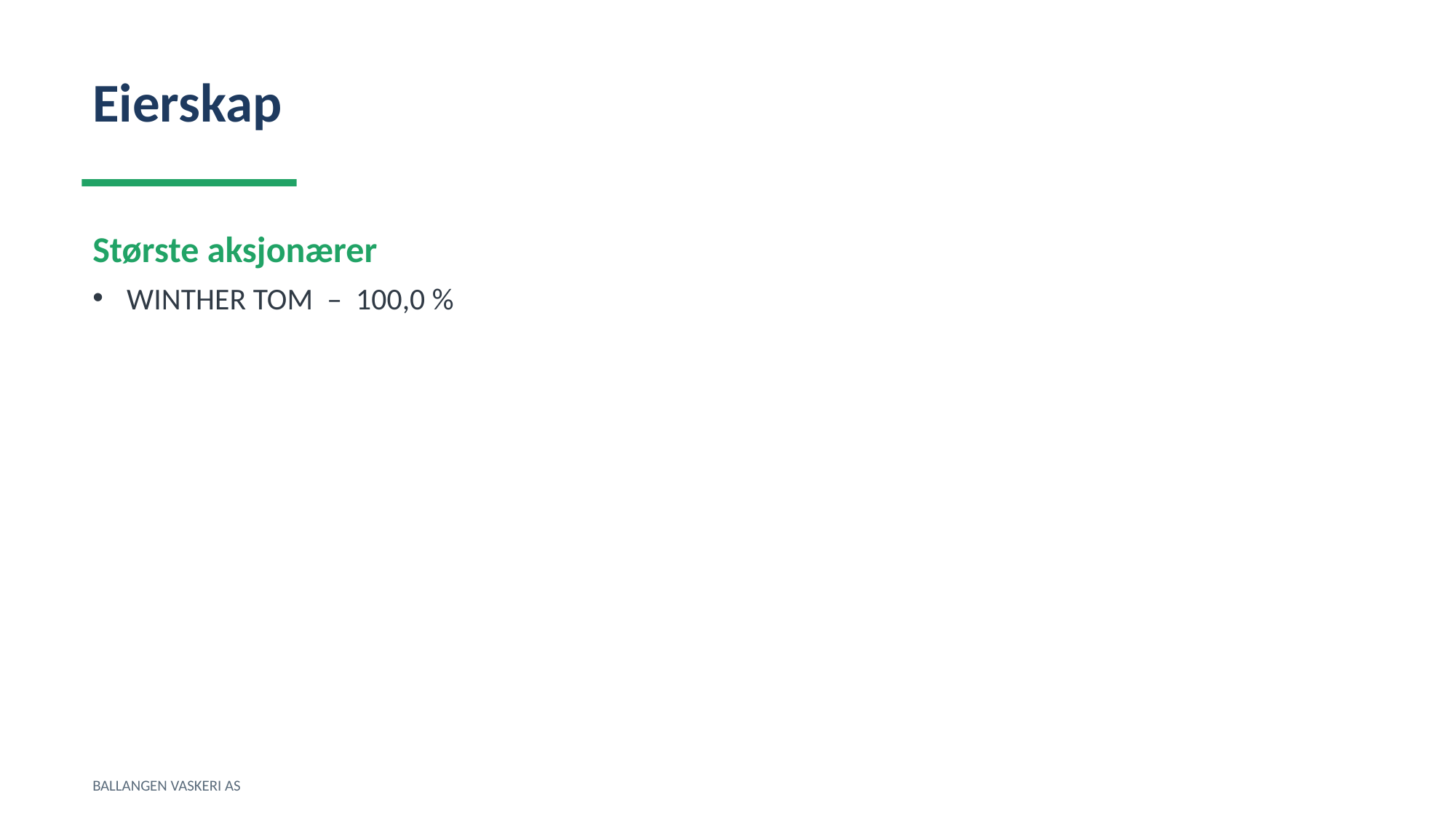

Eierskap

Største aksjonærer
WINTHER TOM  –  100,0 %
BALLANGEN VASKERI AS